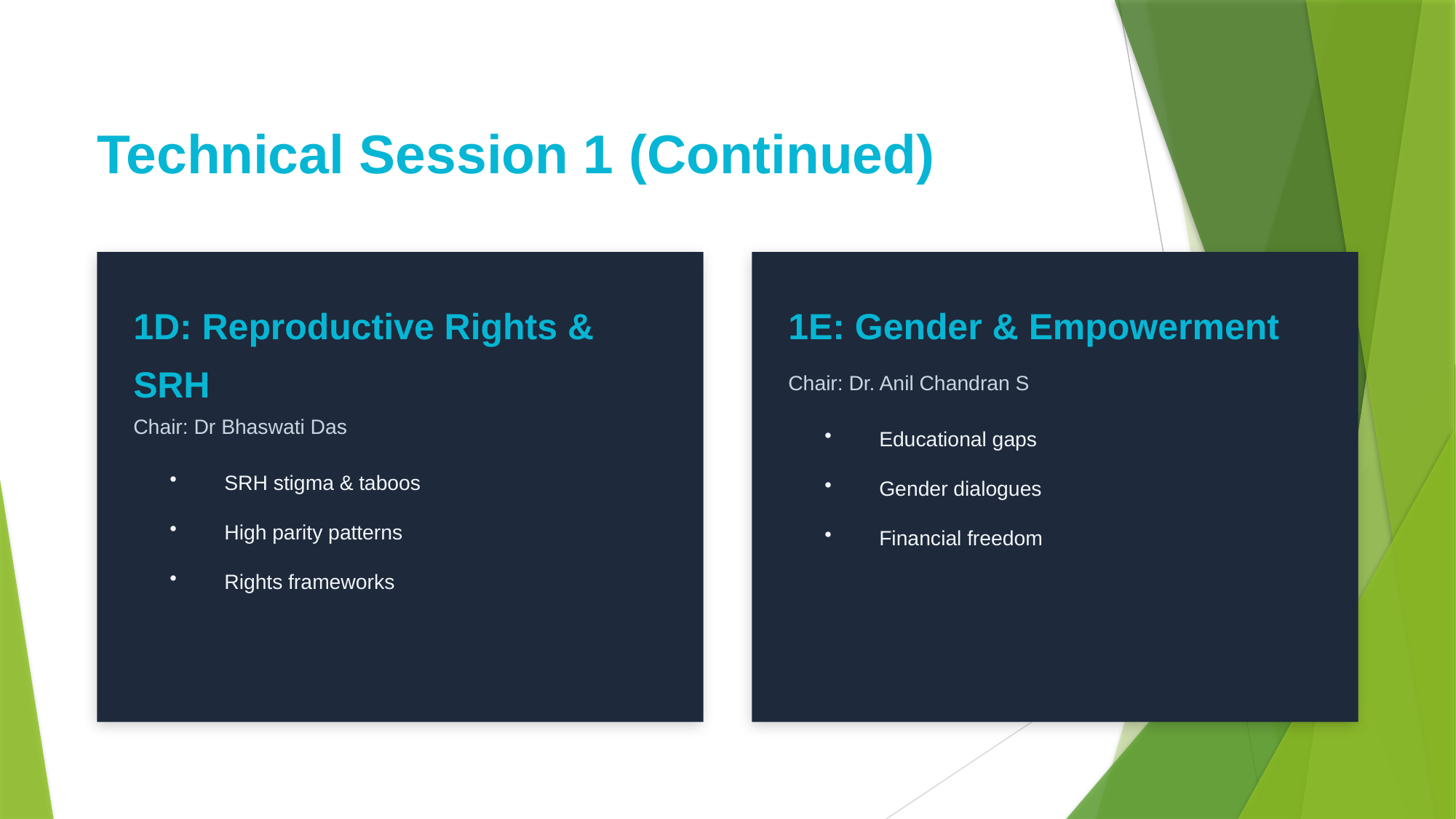

Technical Session 1 (Continued)

1D: Reproductive Rights & SRH
1E: Gender & Empowerment
Chair: Dr. Anil Chandran S
Chair: Dr Bhaswati Das
Educational gaps
Gender dialogues
Financial freedom
SRH stigma & taboos
High parity patterns
Rights frameworks